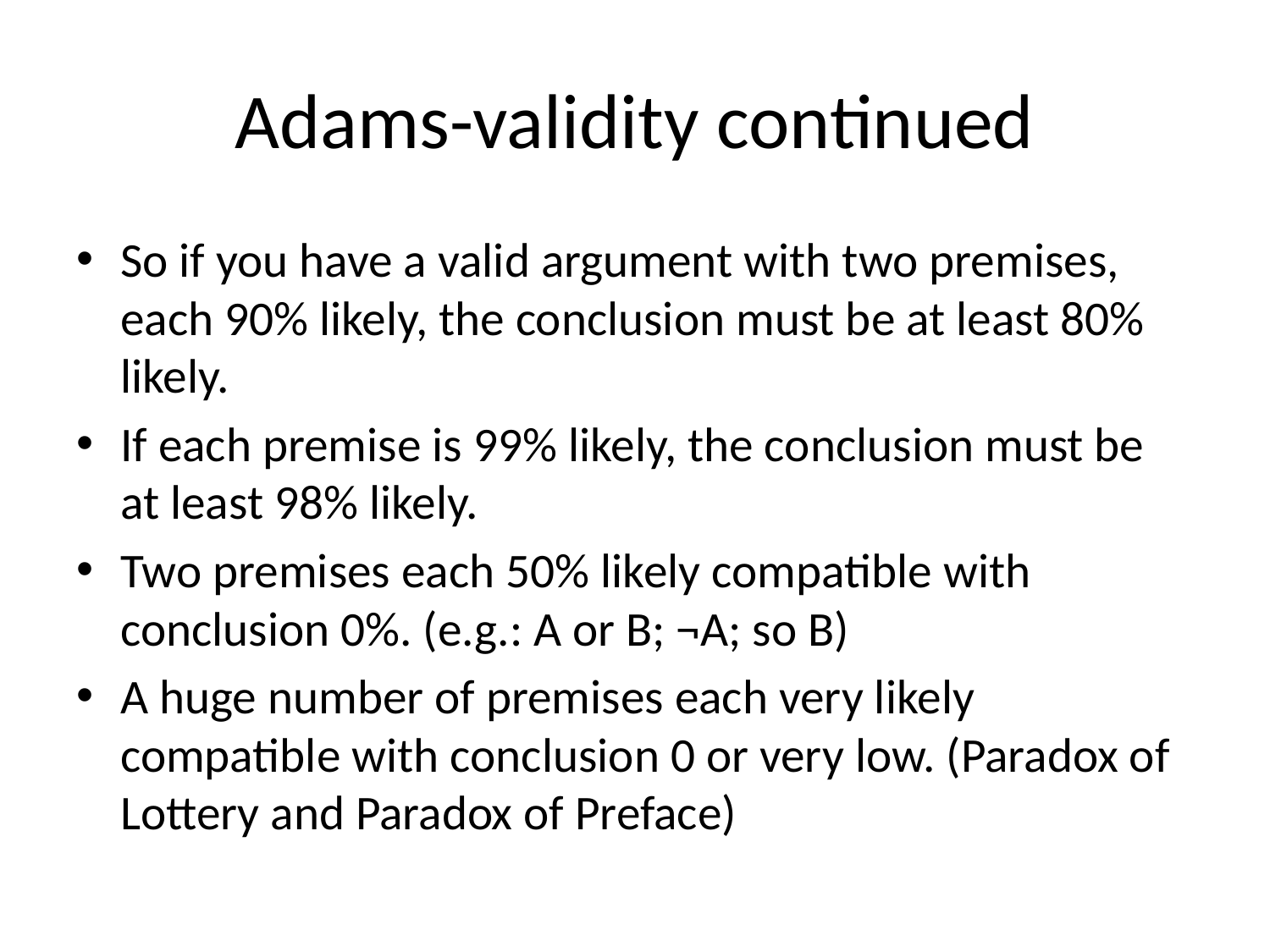

# Adams-validity continued
So if you have a valid argument with two premises, each 90% likely, the conclusion must be at least 80% likely.
If each premise is 99% likely, the conclusion must be at least 98% likely.
Two premises each 50% likely compatible with conclusion 0%. (e.g.: A or B; ¬A; so B)
A huge number of premises each very likely compatible with conclusion 0 or very low. (Paradox of Lottery and Paradox of Preface)